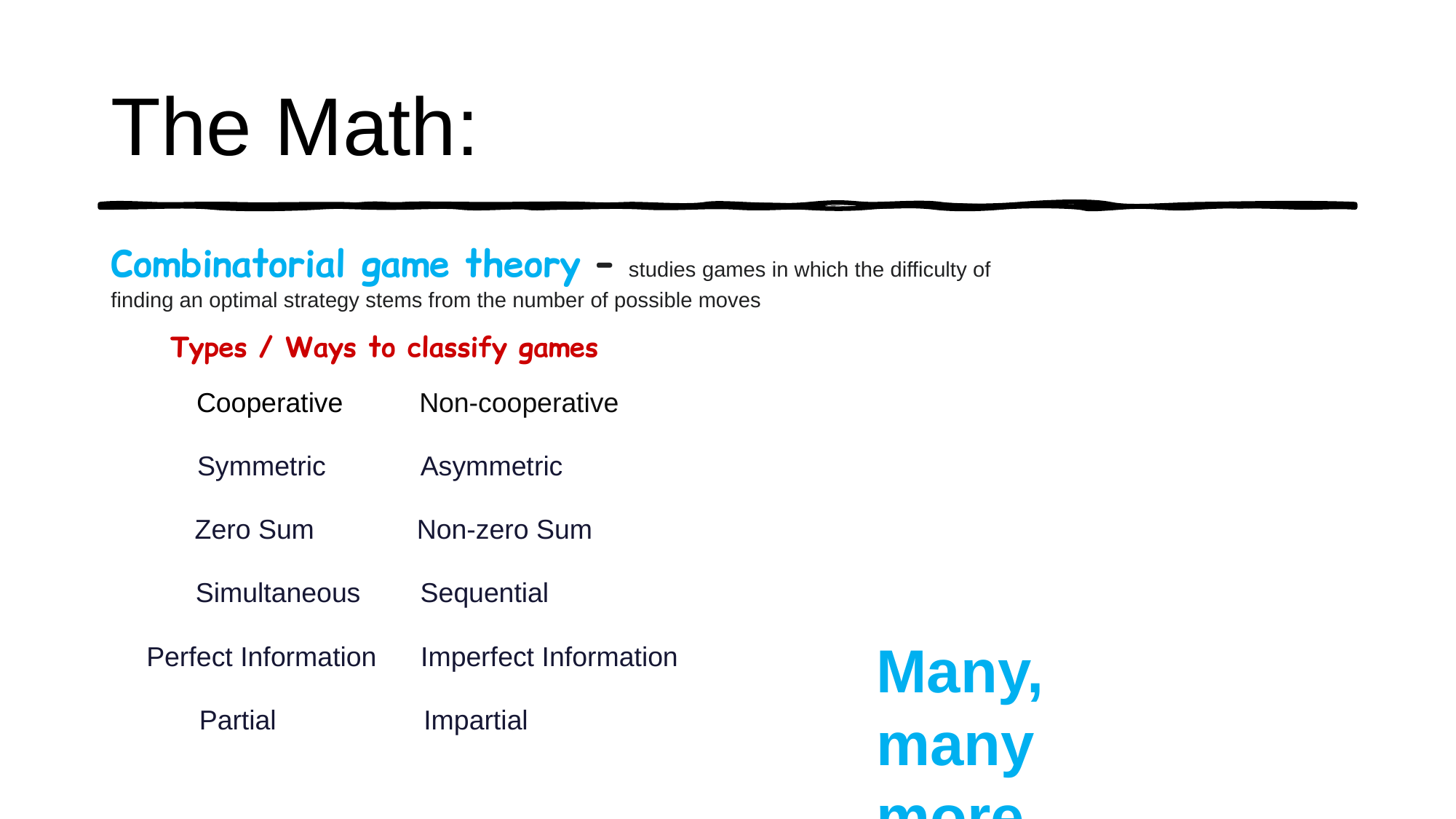

# The Math:
Combinatorial game theory – studies games in which the difficulty of finding an optimal strategy stems from the number of possible moves
Types / Ways to classify games
Cooperative
Non-cooperative
Symmetric
Asymmetric
Zero Sum
Non-zero Sum
Simultaneous
Sequential
Many, many more…
Perfect Information
Imperfect Information
Partial
Impartial